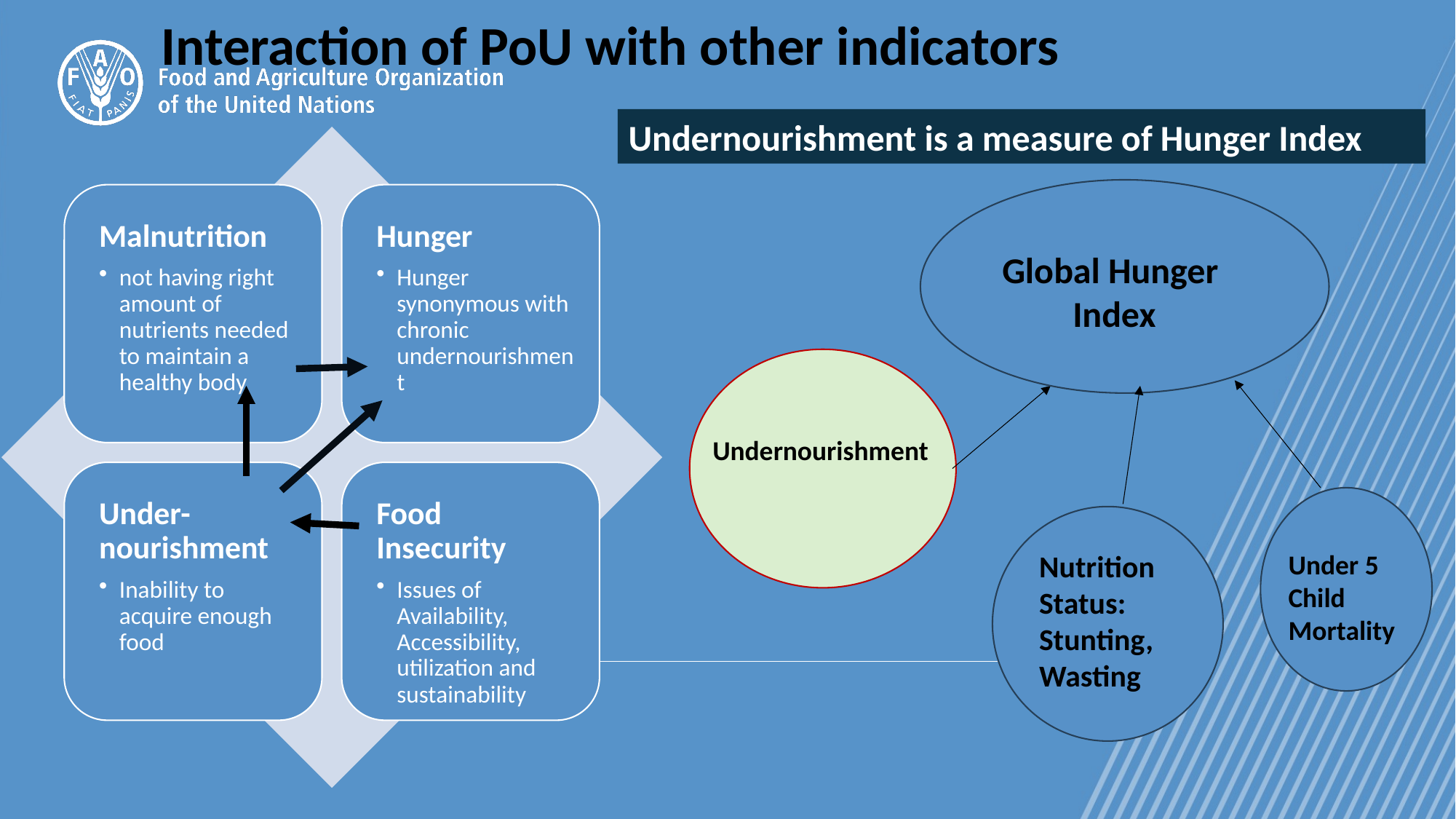

4
# Interaction of PoU with other indicators
Undernourishment is a measure of Hunger Index
Malnutrition
not having right amount of nutrients needed to maintain a healthy body
Hunger
Hunger synonymous with chronic undernourishment
Under-nourishment
Inability to acquire enough food
Food Insecurity
Issues of Availability, Accessibility, utilization and sustainability

Global Hunger
Index

Undernourishment

Nutrition Status: Stunting,
Wasting
Under 5 Child Mortality